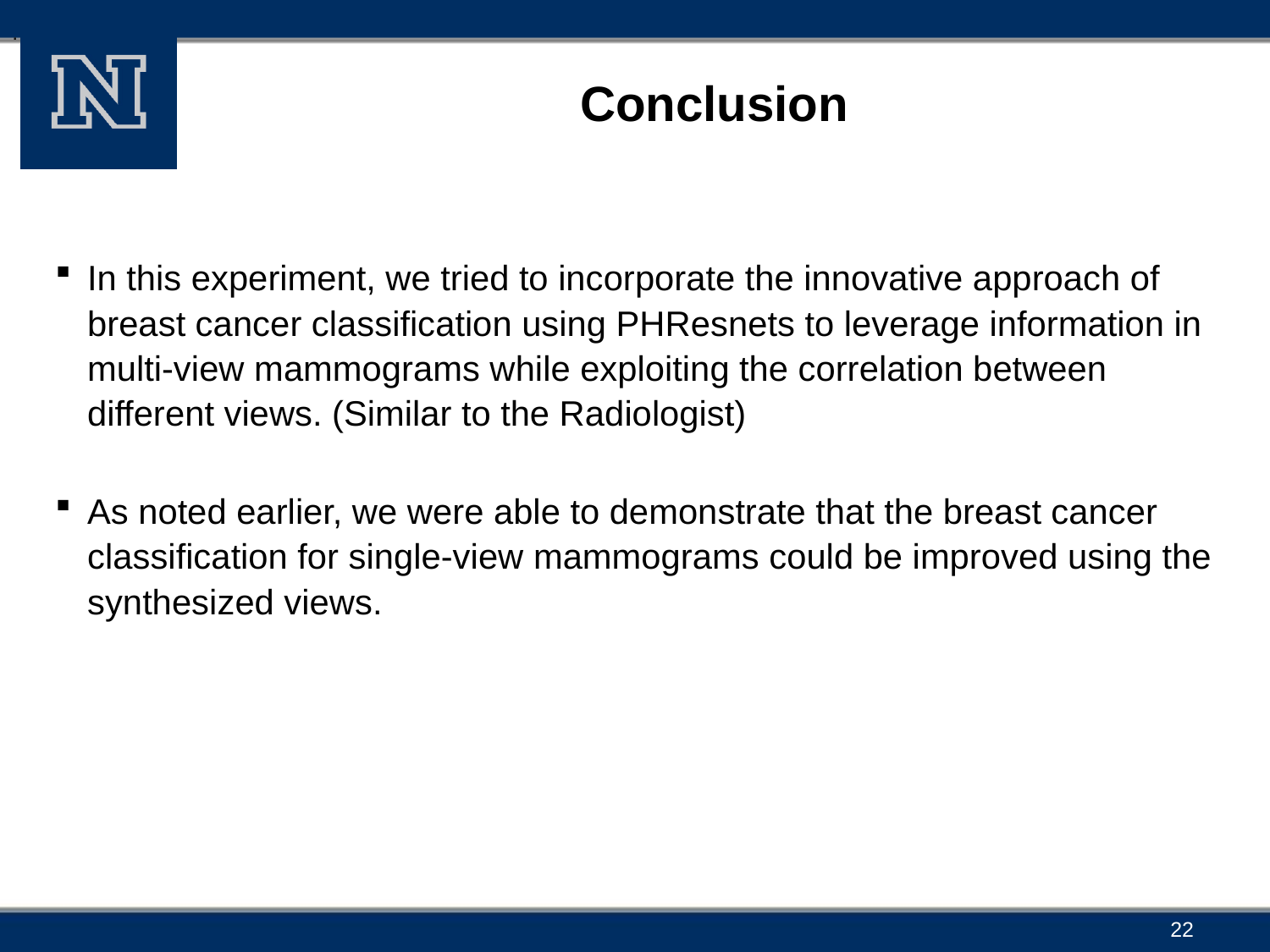

.
# Conclusion

In this experiment, we tried to incorporate the innovative approach of breast cancer classification using PHResnets to leverage information in multi-view mammograms while exploiting the correlation between different views. (Similar to the Radiologist)
As noted earlier, we were able to demonstrate that the breast cancer classification for single-view mammograms could be improved using the synthesized views.
22